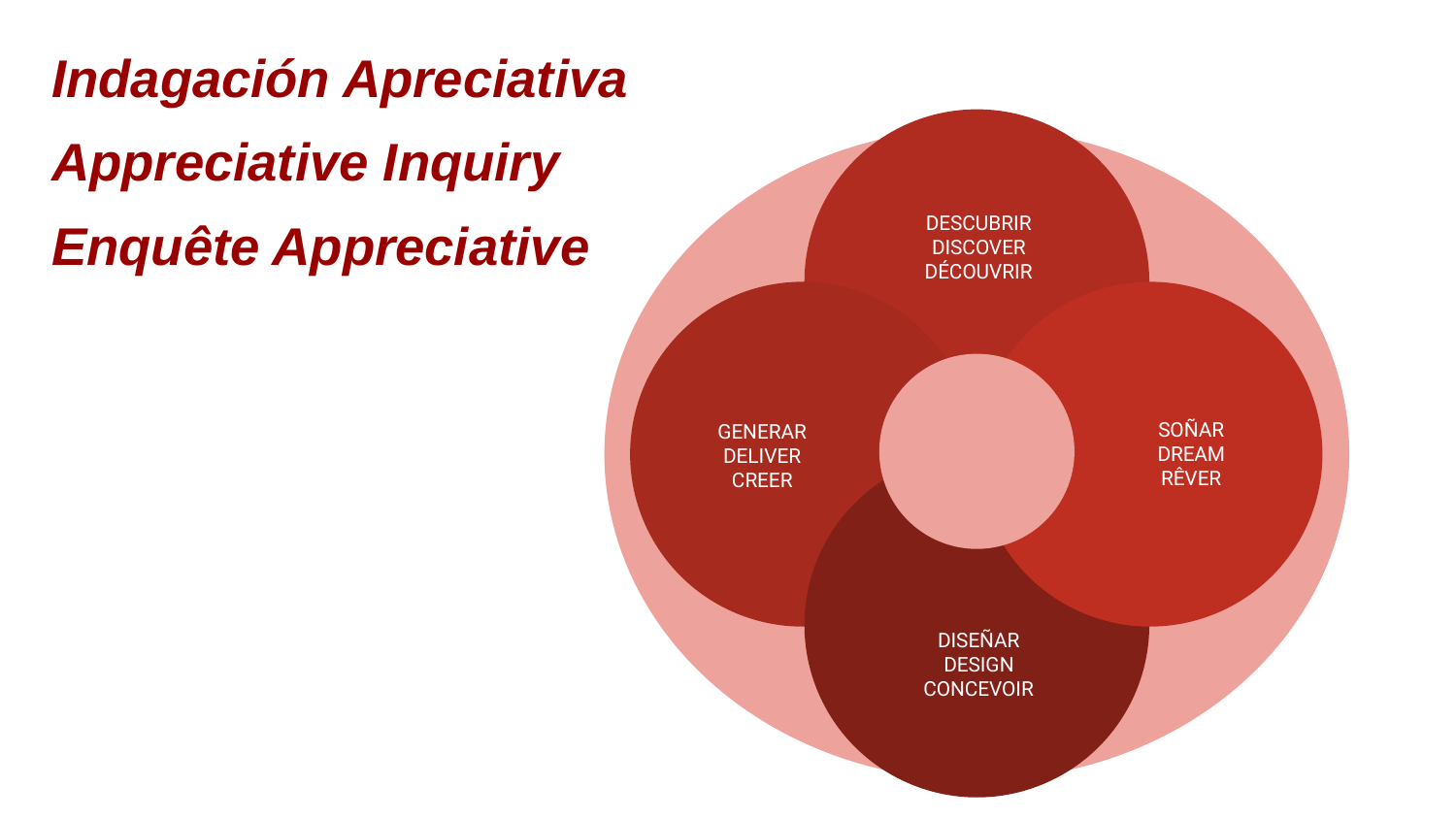

Indagación Apreciativa
Appreciative Inquiry
Enquête Appreciative

DESCUBRIR
DISCOVER
DÉCOUVRIR

SOÑAR
DREAM
RÊVER

GENERAR
DELIVER
CREER

DISEÑAR
DESIGN
CONCEVOIR